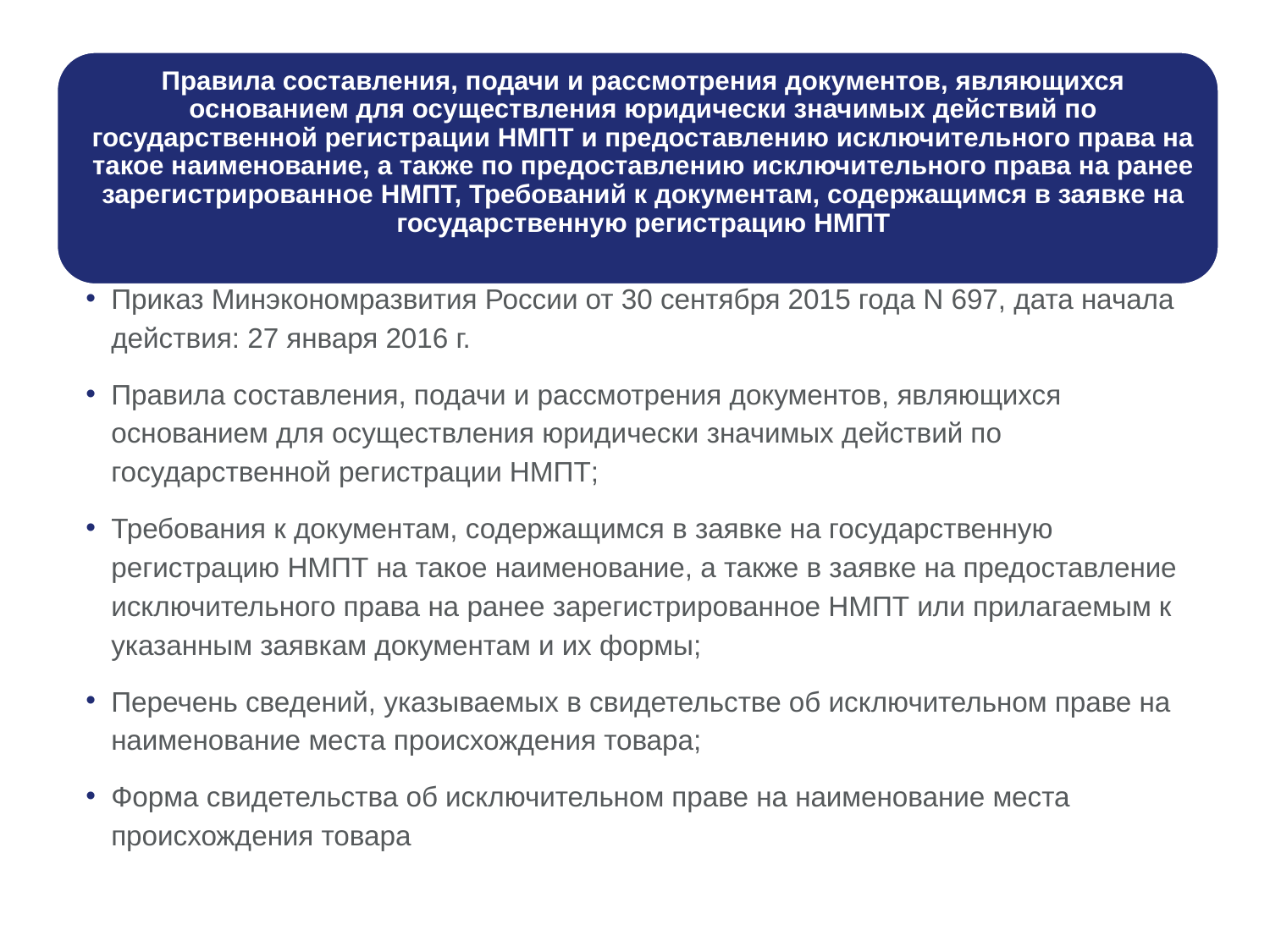

Правила составления, подачи и рассмотрения документов, являющихся основанием для осуществления юридически значимых действий по государственной регистрации НМПТ и предоставлению исключительного права на такое наименование, а также по предоставлению исключительного права на ранее зарегистрированное НМПТ, Требований к документам, содержащимся в заявке на государственную регистрацию НМПТ
Приказ Минэкономразвития России от 30 сентября 2015 года N 697, дата начала действия: 27 января 2016 г.
Правила составления, подачи и рассмотрения документов, являющихся основанием для осуществления юридически значимых действий по государственной регистрации НМПТ;
Требования к документам, содержащимся в заявке на государственную регистрацию НМПТ на такое наименование, а также в заявке на предоставление исключительного права на ранее зарегистрированное НМПТ или прилагаемым к указанным заявкам документам и их формы;
Перечень сведений, указываемых в свидетельстве об исключительном праве на наименование места происхождения товара;
Форма свидетельства об исключительном праве на наименование места происхождения товара